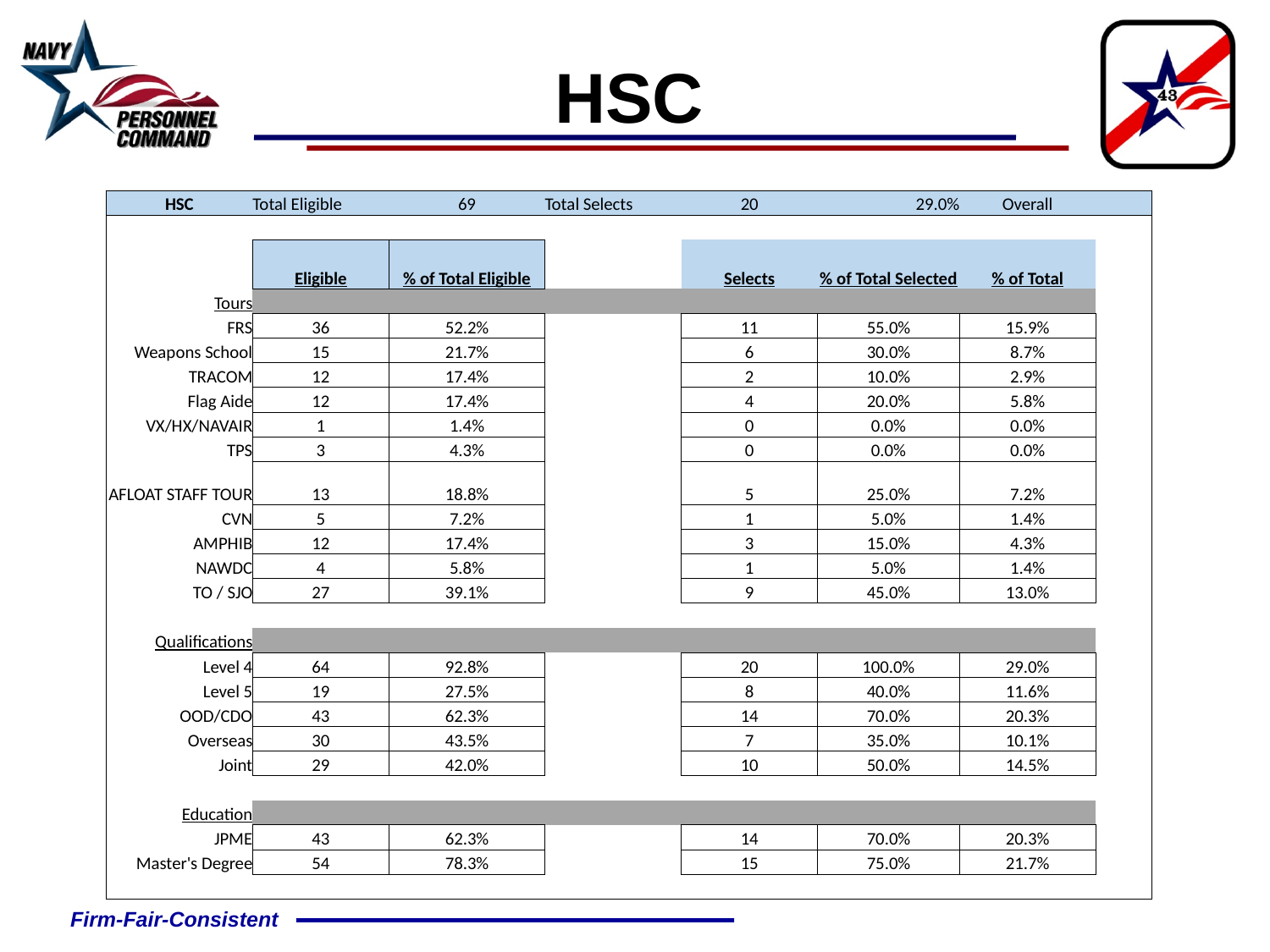

HSC
| HSC | Total Eligible | 69 | Total Selects | 20 | 29.0% | Overall |  |
| --- | --- | --- | --- | --- | --- | --- | --- |
|  |  |  |  |  |  |  |  |
|  | Eligible | % of Total Eligible |  | Selects | % of Total Selected | % of Total |  |
| Tours |  |  |  |  |  |  |  |
| FRS | 36 | 52.2% |  | 11 | 55.0% | 15.9% |  |
| Weapons School | 15 | 21.7% |  | 6 | 30.0% | 8.7% |  |
| TRACOM | 12 | 17.4% |  | 2 | 10.0% | 2.9% |  |
| Flag Aide | 12 | 17.4% |  | 4 | 20.0% | 5.8% |  |
| VX/HX/NAVAIR | 1 | 1.4% |  | 0 | 0.0% | 0.0% |  |
| TPS | 3 | 4.3% |  | 0 | 0.0% | 0.0% |  |
| AFLOAT STAFF TOUR | 13 | 18.8% |  | 5 | 25.0% | 7.2% |  |
| CVN | 5 | 7.2% |  | 1 | 5.0% | 1.4% |  |
| AMPHIB | 12 | 17.4% |  | 3 | 15.0% | 4.3% |  |
| NAWDC | 4 | 5.8% |  | 1 | 5.0% | 1.4% |  |
| TO / SJO | 27 | 39.1% |  | 9 | 45.0% | 13.0% |  |
|  |  |  |  |  |  |  |  |
| Qualifications |  |  |  |  |  |  |  |
| Level 4 | 64 | 92.8% |  | 20 | 100.0% | 29.0% |  |
| Level 5 | 19 | 27.5% |  | 8 | 40.0% | 11.6% |  |
| OOD/CDO | 43 | 62.3% |  | 14 | 70.0% | 20.3% |  |
| Overseas | 30 | 43.5% |  | 7 | 35.0% | 10.1% |  |
| Joint | 29 | 42.0% |  | 10 | 50.0% | 14.5% |  |
|  |  |  |  |  |  |  |  |
| Education |  |  |  |  |  |  |  |
| JPME | 43 | 62.3% |  | 14 | 70.0% | 20.3% |  |
| Master's Degree | 54 | 78.3% |  | 15 | 75.0% | 21.7% |  |
|  |  |  |  |  |  |  |  |